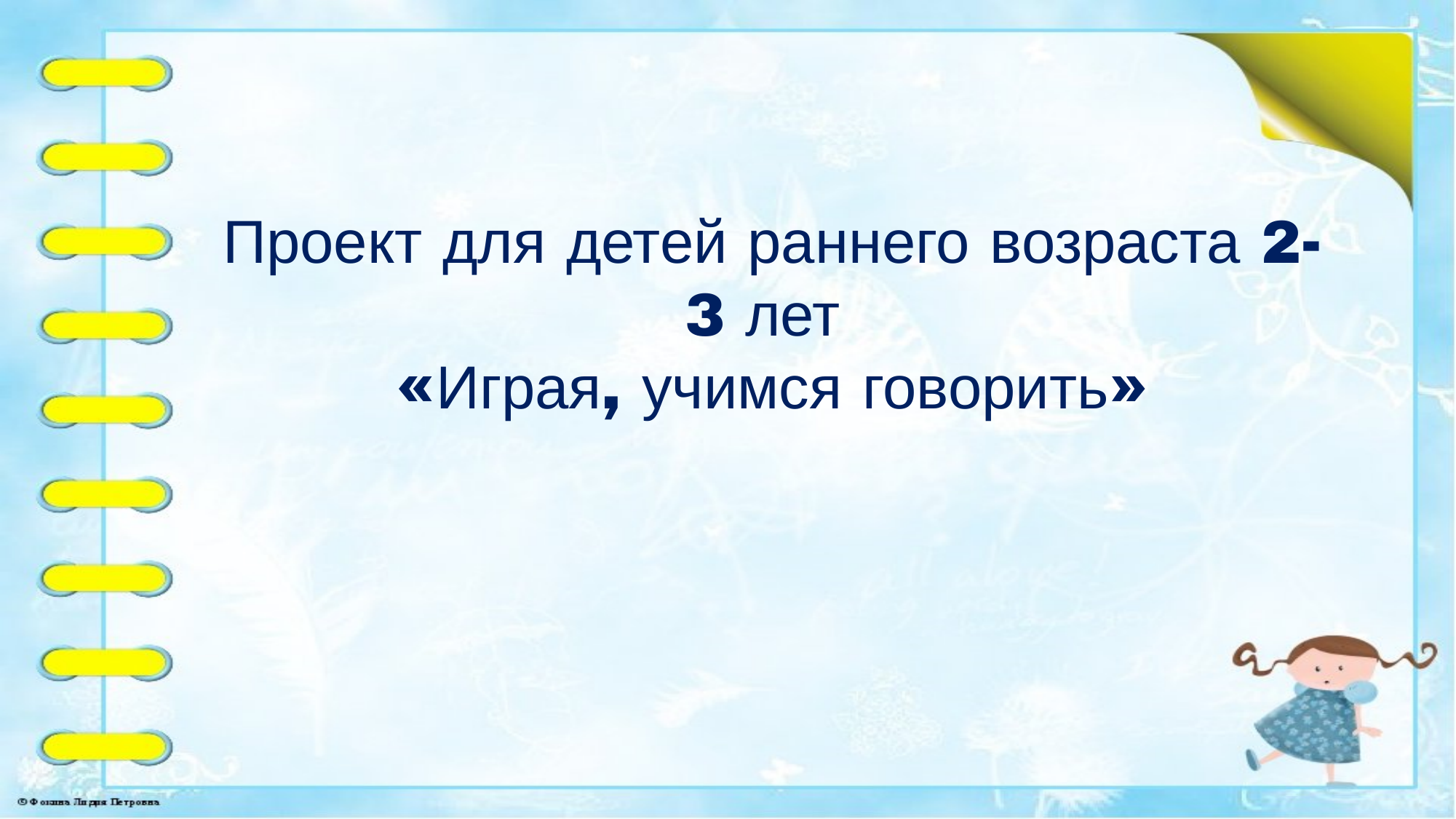

Проект для детей раннего возраста 2-3 лет
«Играя, учимся говорить»